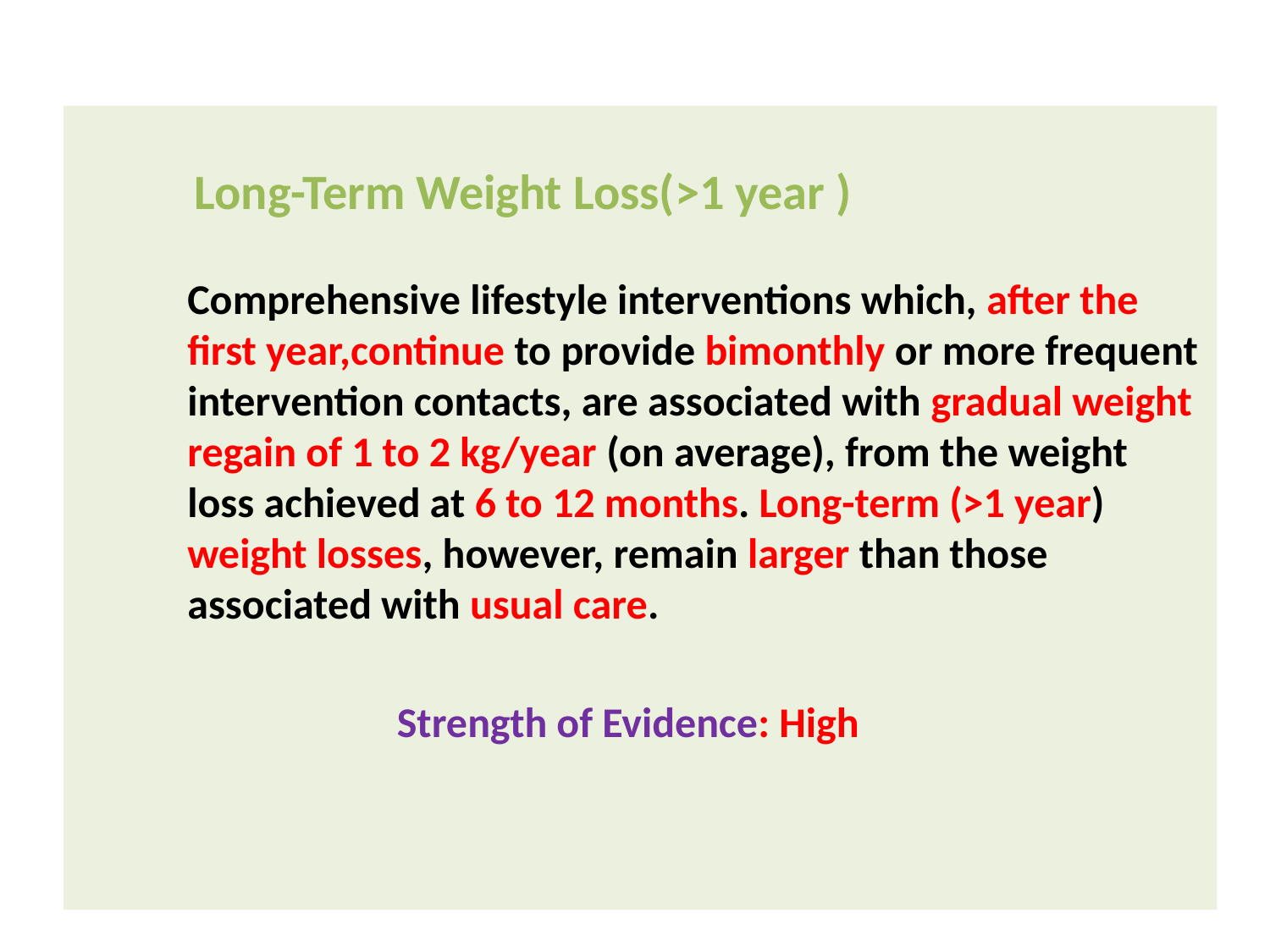

#

 Long-Term Weight Loss(>1 year )

Comprehensive lifestyle interventions which, after the first year,continue to provide bimonthly or more frequent intervention contacts, are associated with gradual weight regain of 1 to 2 kg/year (on average), from the weight loss achieved at 6 to 12 months. Long-term (>1 year) weight losses, however, remain larger than those associated with usual care.

                      Strength of Evidence: High